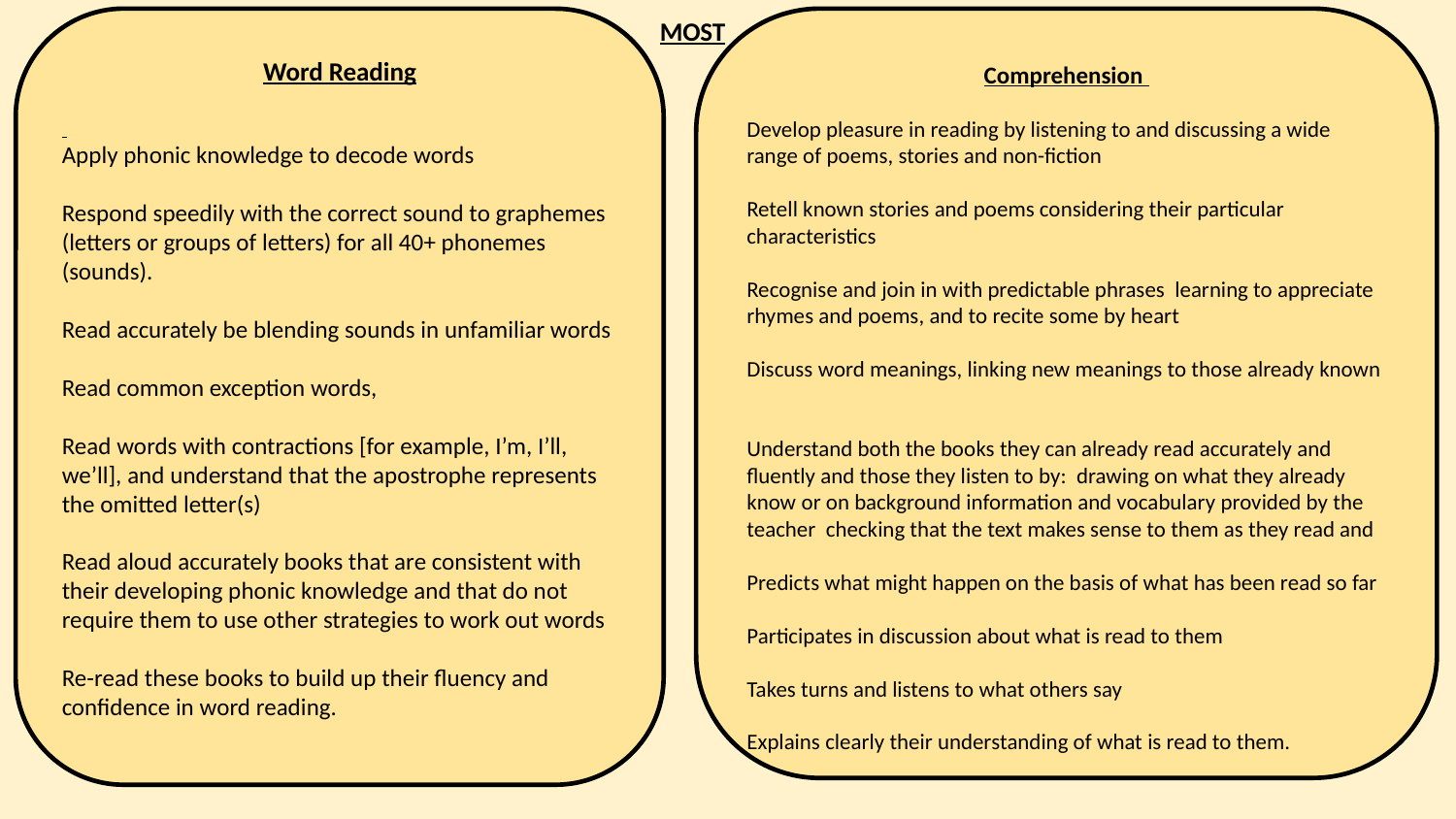

MOST
Word Reading

Apply phonic knowledge to decode words

Respond speedily with the correct sound to graphemes (letters or groups of letters) for all 40+ phonemes (sounds).

Read accurately be blending sounds in unfamiliar words

Read common exception words,

Read words with contractions [for example, I’m, I’ll, we’ll], and understand that the apostrophe represents the omitted letter(s)

Read aloud accurately books that are consistent with their developing phonic knowledge and that do not require them to use other strategies to work out words

Re-read these books to build up their fluency and confidence in word reading.
Comprehension

Develop pleasure in reading by listening to and discussing a wide range of poems, stories and non-fiction

Retell known stories and poems considering their particular characteristics

Recognise and join in with predictable phrases  learning to appreciate rhymes and poems, and to recite some by heart

Discuss word meanings, linking new meanings to those already known

Understand both the books they can already read accurately and fluently and those they listen to by:  drawing on what they already know or on background information and vocabulary provided by the teacher  checking that the text makes sense to them as they read and

Predicts what might happen on the basis of what has been read so far

Participates in discussion about what is read to them

Takes turns and listens to what others say

Explains clearly their understanding of what is read to them.